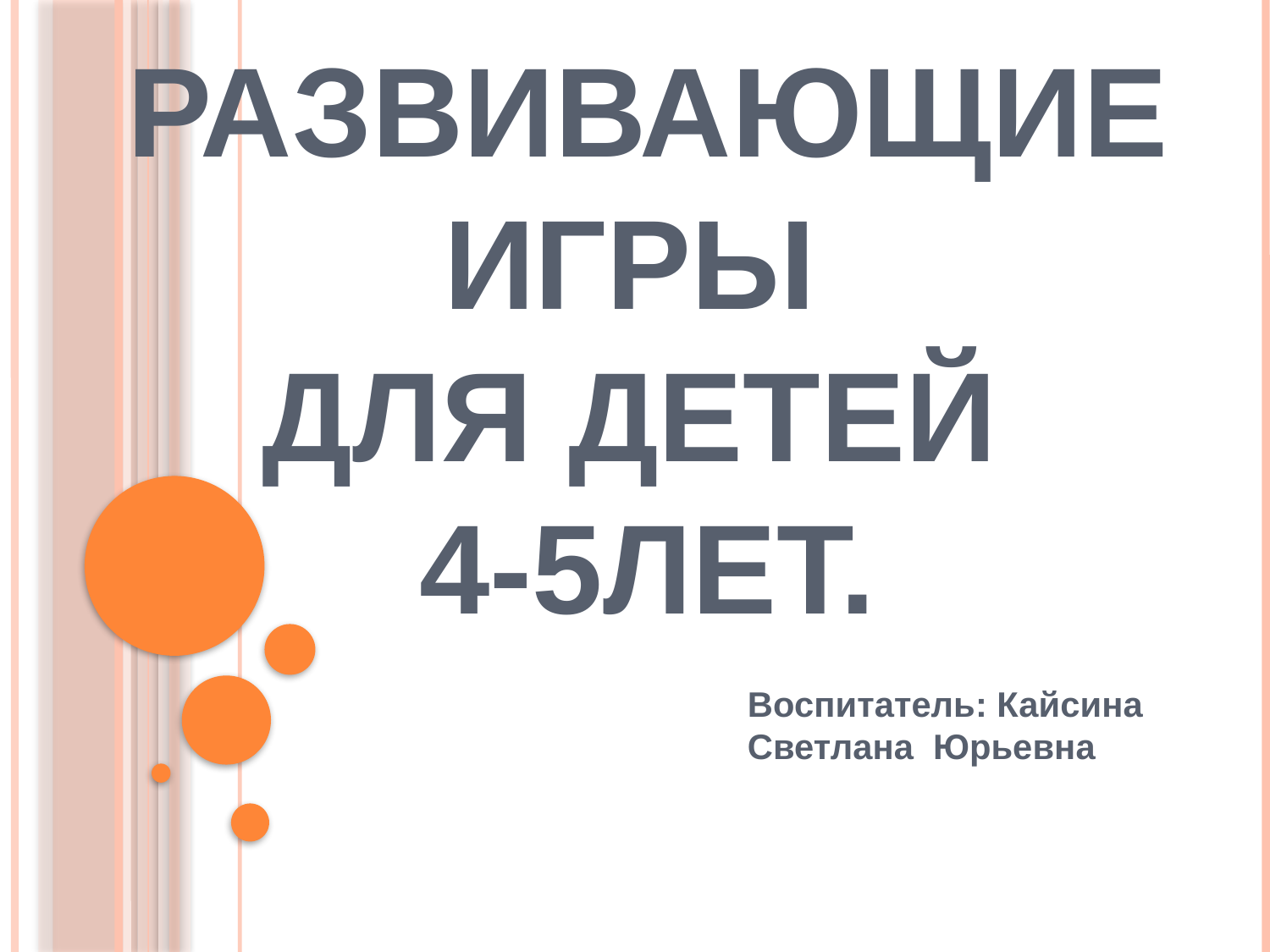

# РАЗВИВАЮЩИЕ ИГРЫ ДЛЯ ДЕТЕЙ 4-5ЛЕТ.
Воспитатель: Кайсина Светлана  Юрьевна